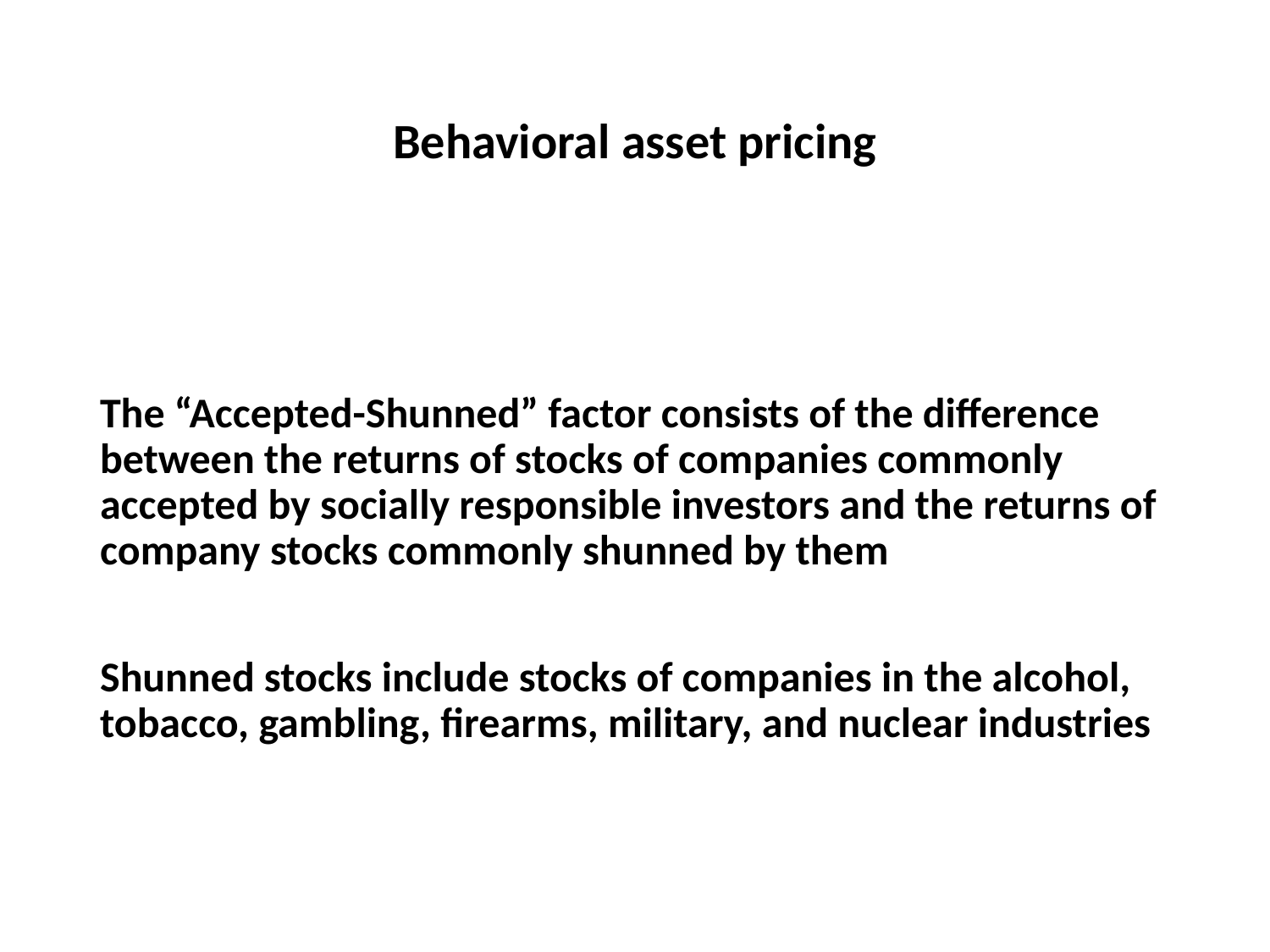

# Behavioral asset pricing

The “Accepted-Shunned” factor consists of the difference between the returns of stocks of companies commonly accepted by socially responsible investors and the returns of company stocks commonly shunned by them

Shunned stocks include stocks of companies in the alcohol, tobacco, gambling, firearms, military, and nuclear industries